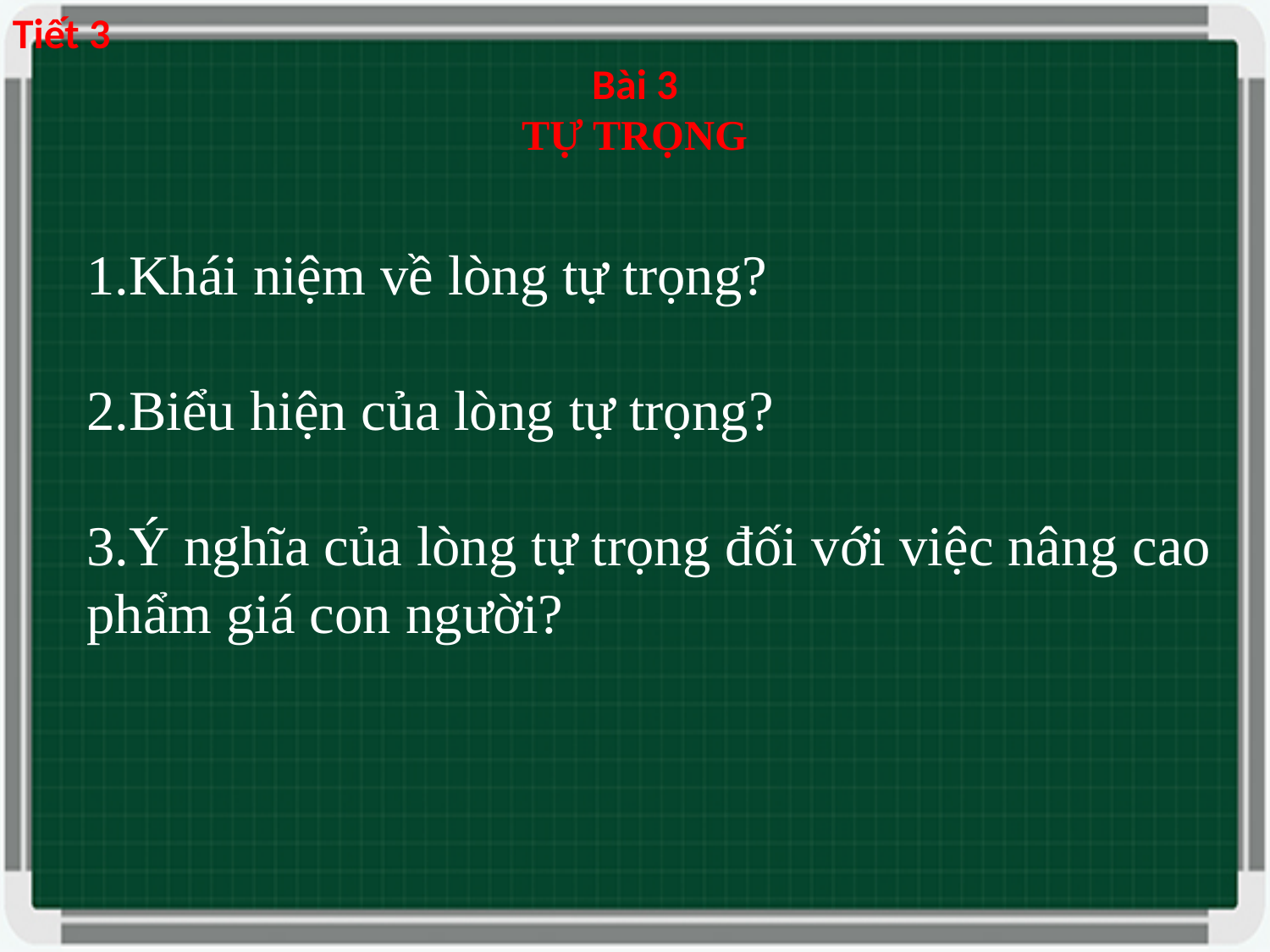

Tiết 3
Bài 3
TỰ TRỌNG
1.Khái niệm về lòng tự trọng?

2.Biểu hiện của lòng tự trọng?

3.Ý nghĩa của lòng tự trọng đối với việc nâng cao phẩm giá con người?